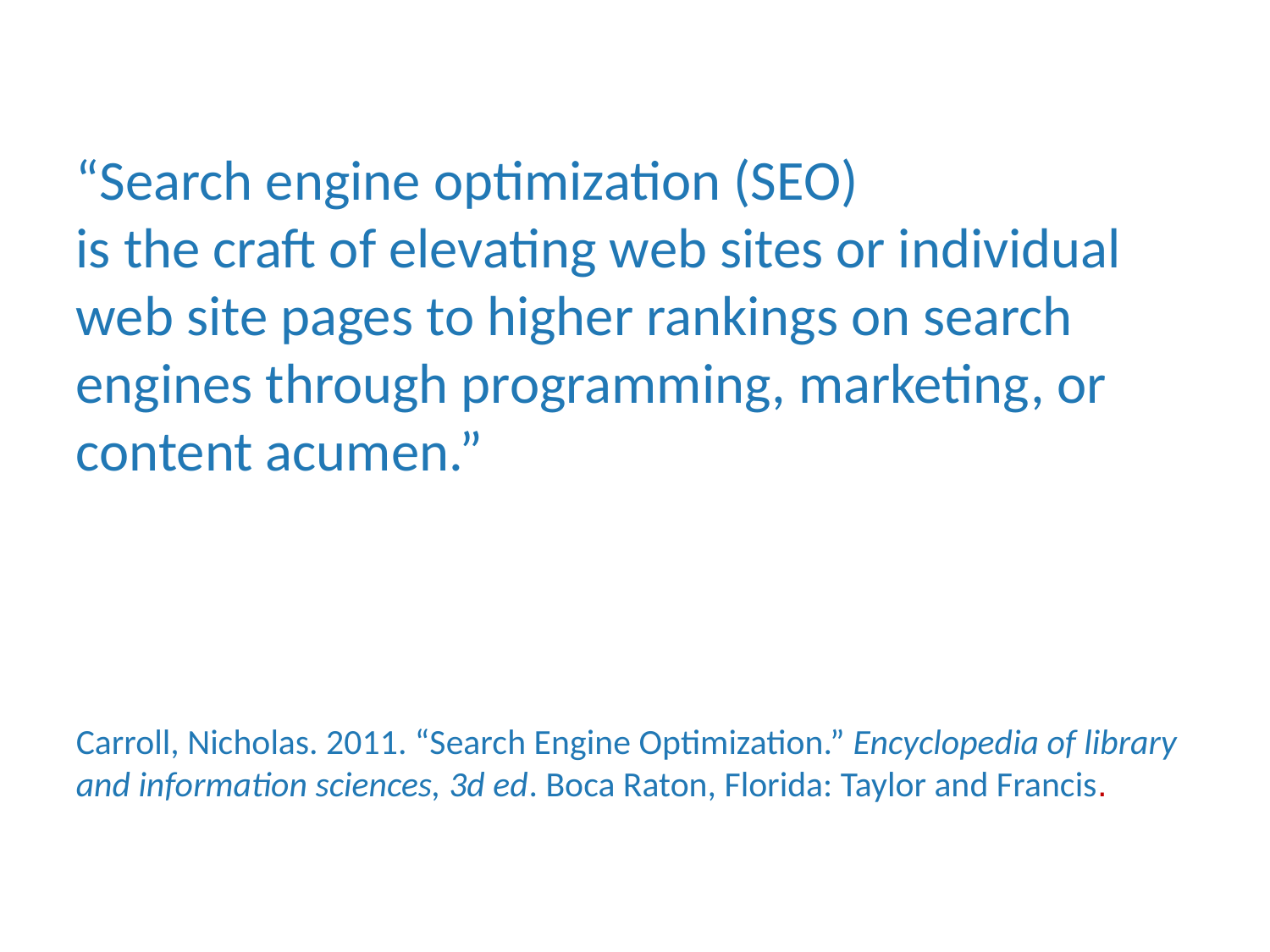

“Search engine optimization (SEO)
is the craft of elevating web sites or individual web site pages to higher rankings on search engines through programming, marketing, or content acumen.”

Carroll, Nicholas. 2011. “Search Engine Optimization.” Encyclopedia of library and information sciences, 3d ed. Boca Raton, Florida: Taylor and Francis.